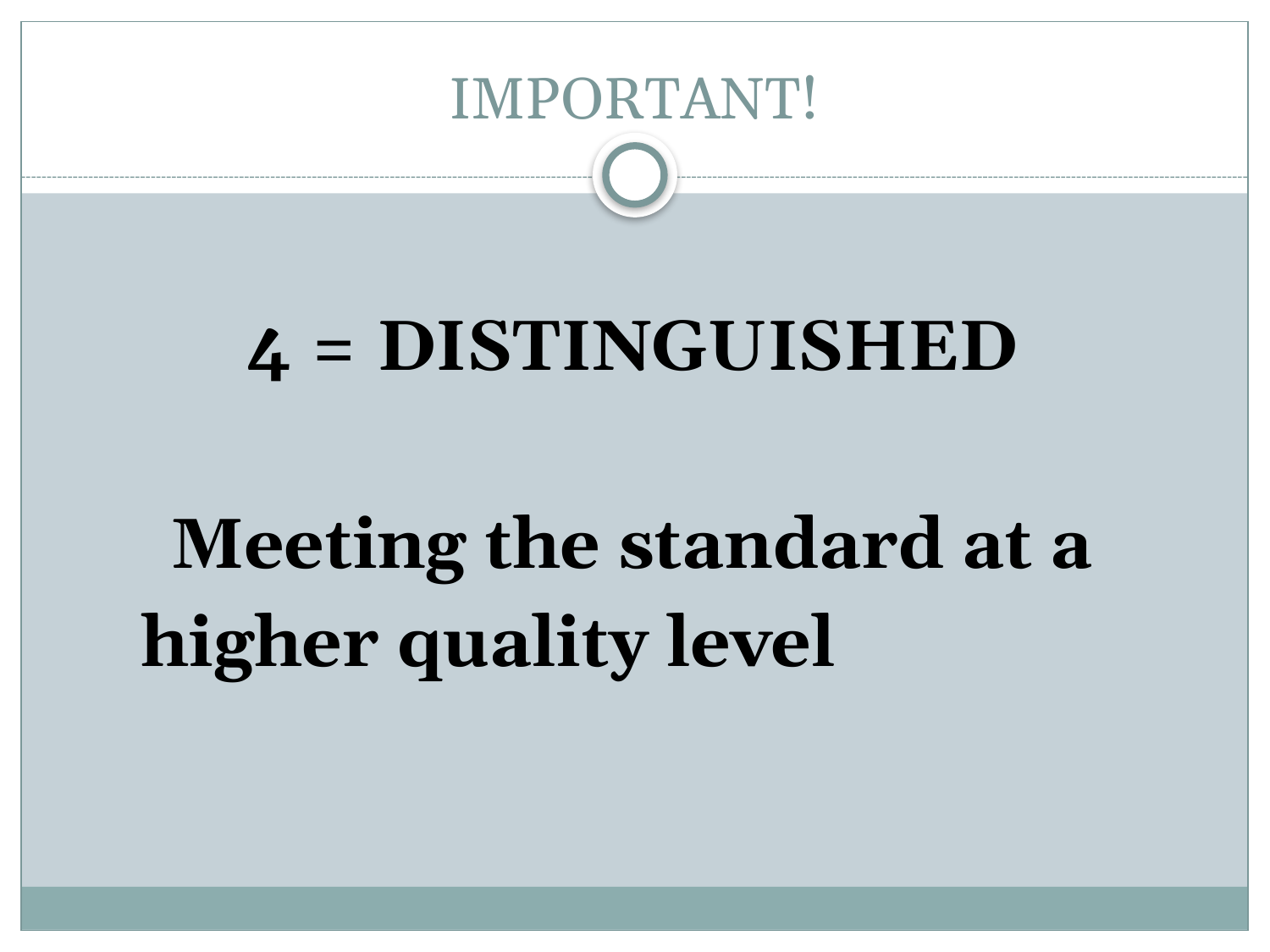

# IMPORTANT!

4 = DISTINGUISHED

Meeting the standard at a
higher quality level